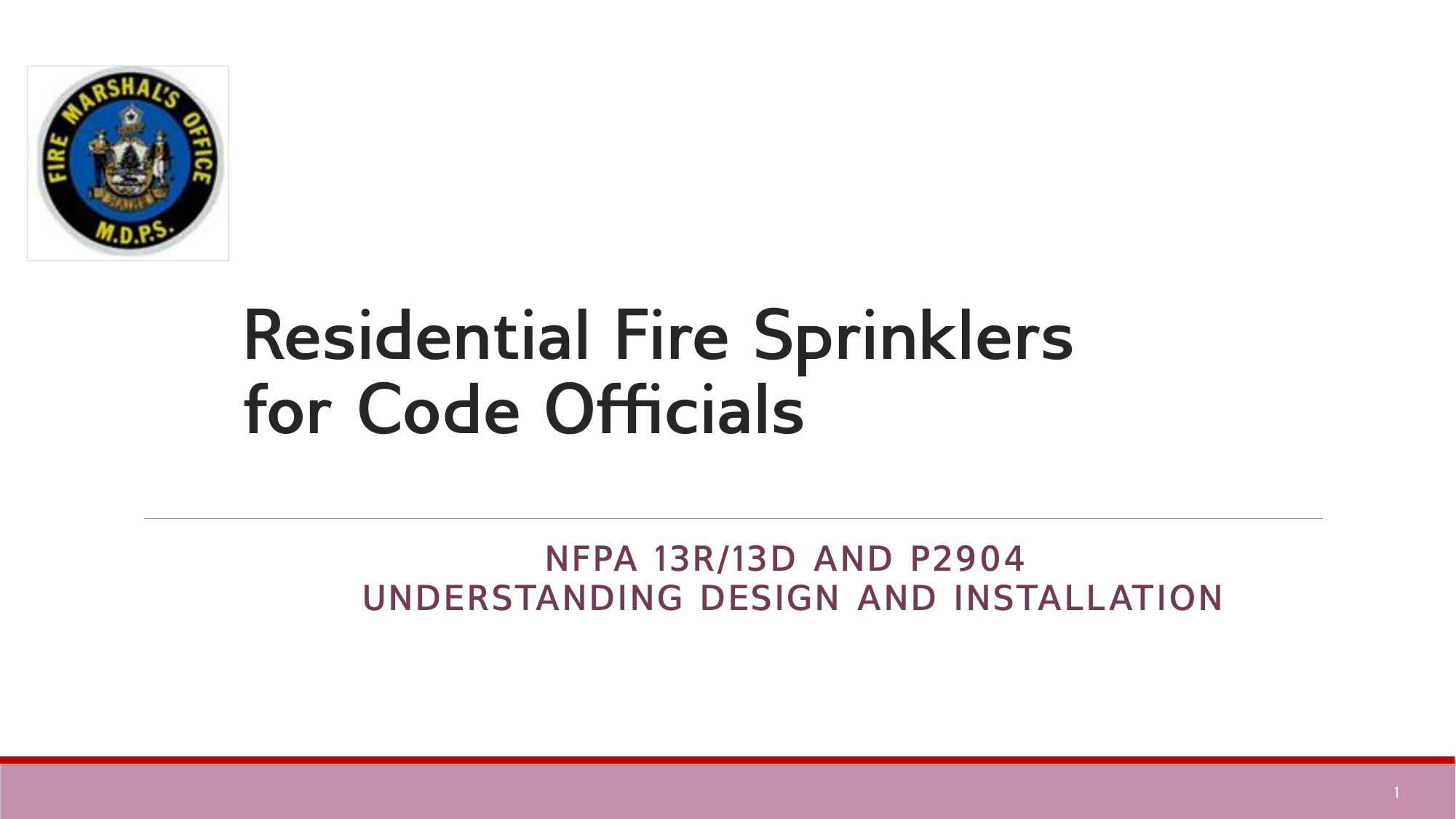

# Residential Fire Sprinklers for Code Officials
NFPA 13R/13D and P2904
UNDERSTANDING DESIGN AND INSTALLATION
1